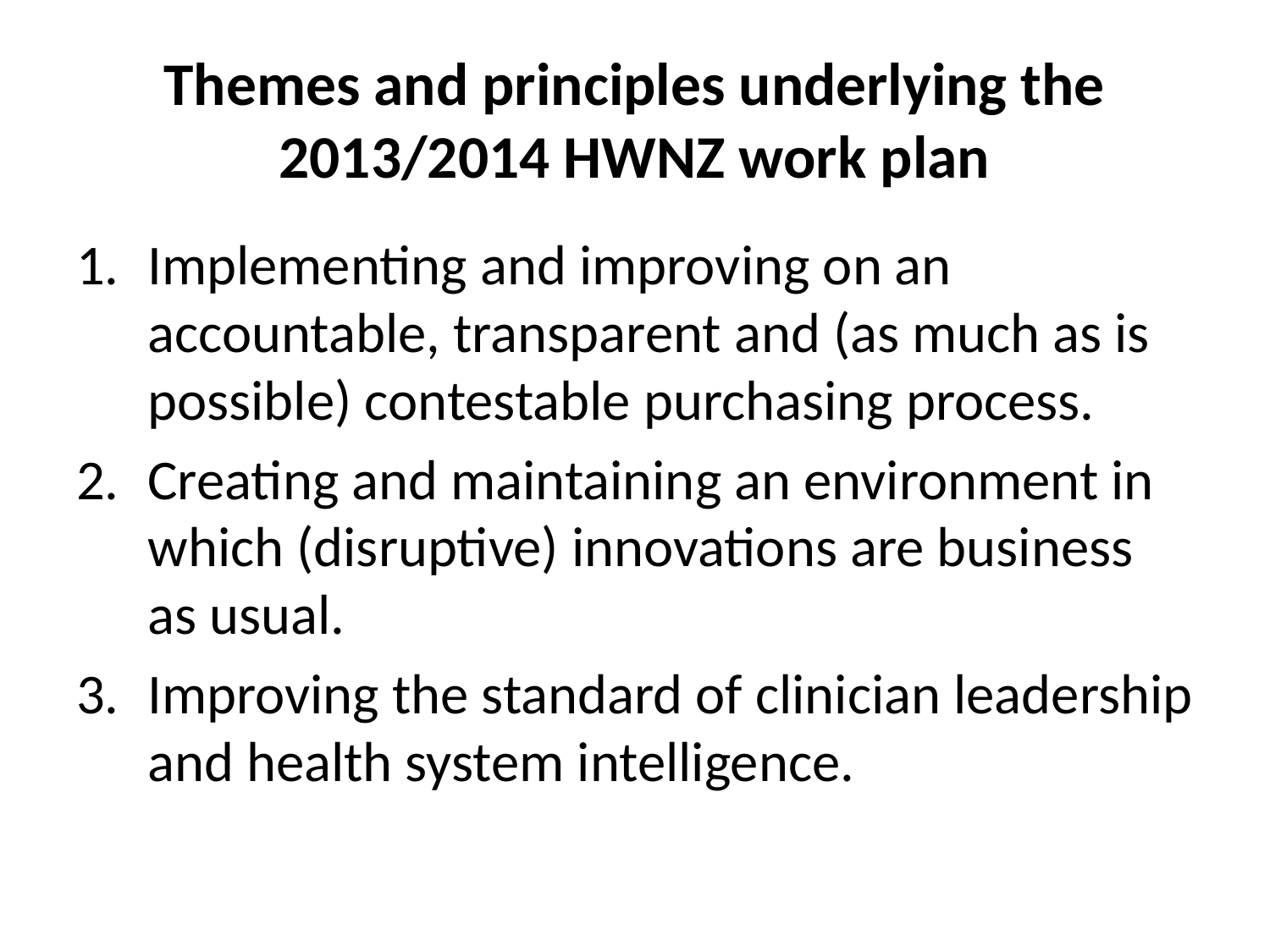

# Themes and principles underlying the 2013/2014 HWNZ work plan
Implementing and improving on an accountable, transparent and (as much as is possible) contestable purchasing process.
Creating and maintaining an environment in which (disruptive) innovations are business as usual.
Improving the standard of clinician leadership and health system intelligence.